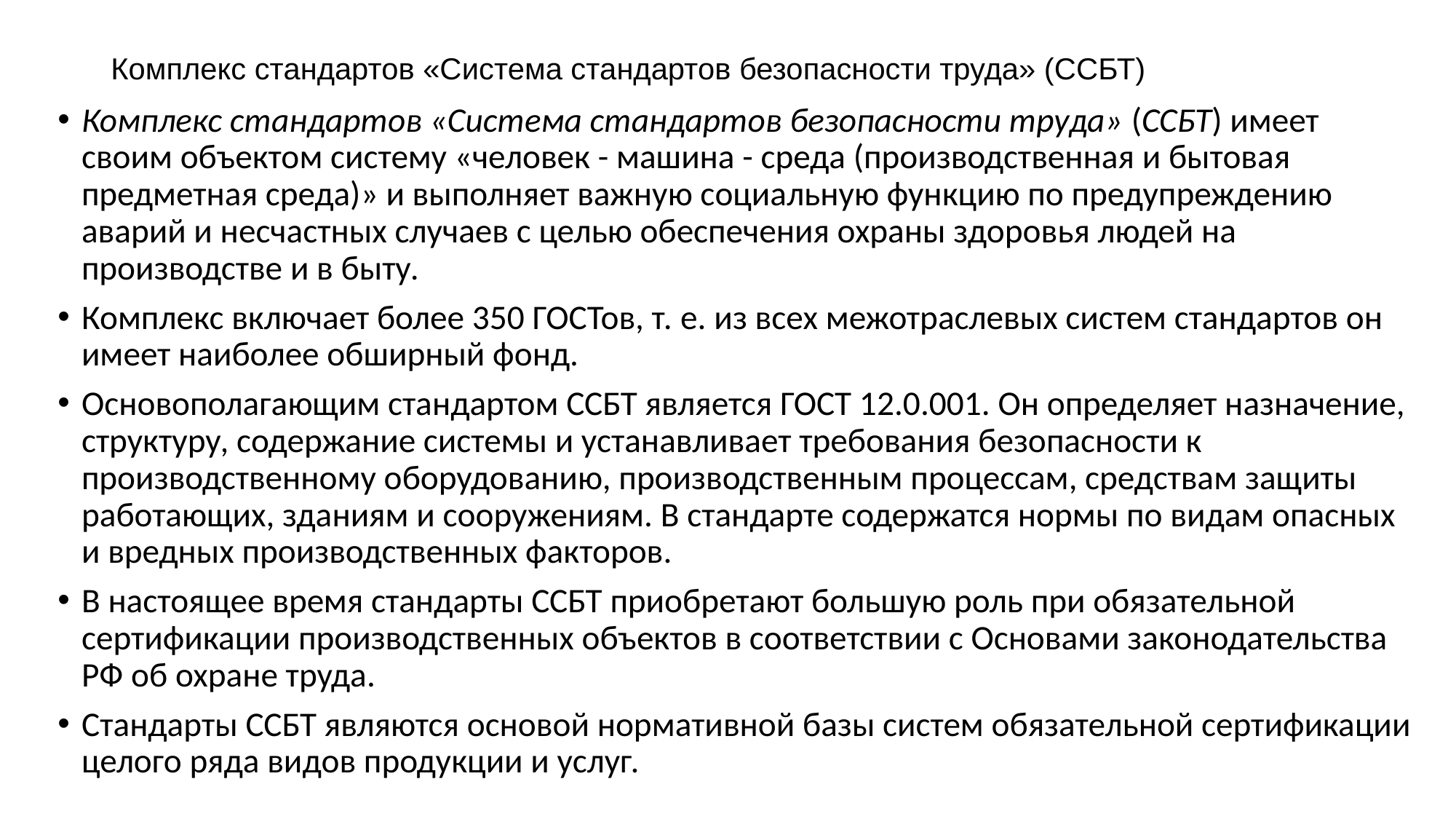

# Комплекс стандартов «Система стандартов безопасности труда» (ССБТ)
Комплекс стандартов «Система стандартов безопасности труда» (ССБТ) имеет своим объектом систему «человек - машина - среда (производственная и бытовая предметная среда)» и выполняет важную социальную функцию по предупреждению аварий и несчастных случаев с целью обеспечения охраны здоровья людей на производстве и в быту.
Комплекс включает более 350 ГОСТов, т. е. из всех межотраслевых систем стандартов он имеет наиболее обширный фонд.
Основополагающим стандартом ССБТ является ГОСТ 12.0.001. Он определяет назначение, структуру, содержание системы и устанавливает требования безопасности к производственному оборудованию, производственным процессам, средствам защиты работающих, зданиям и сооружениям. В стандарте содержатся нормы по видам опасных и вредных производственных факторов.
В настоящее время стандарты ССБТ приобретают большую роль при обязательной сертификации производственных объектов в соответствии с Основами законодательства РФ об охране труда.
Стандарты ССБТ являются основой нормативной базы систем обязательной сертификации целого ряда видов продукции и услуг.